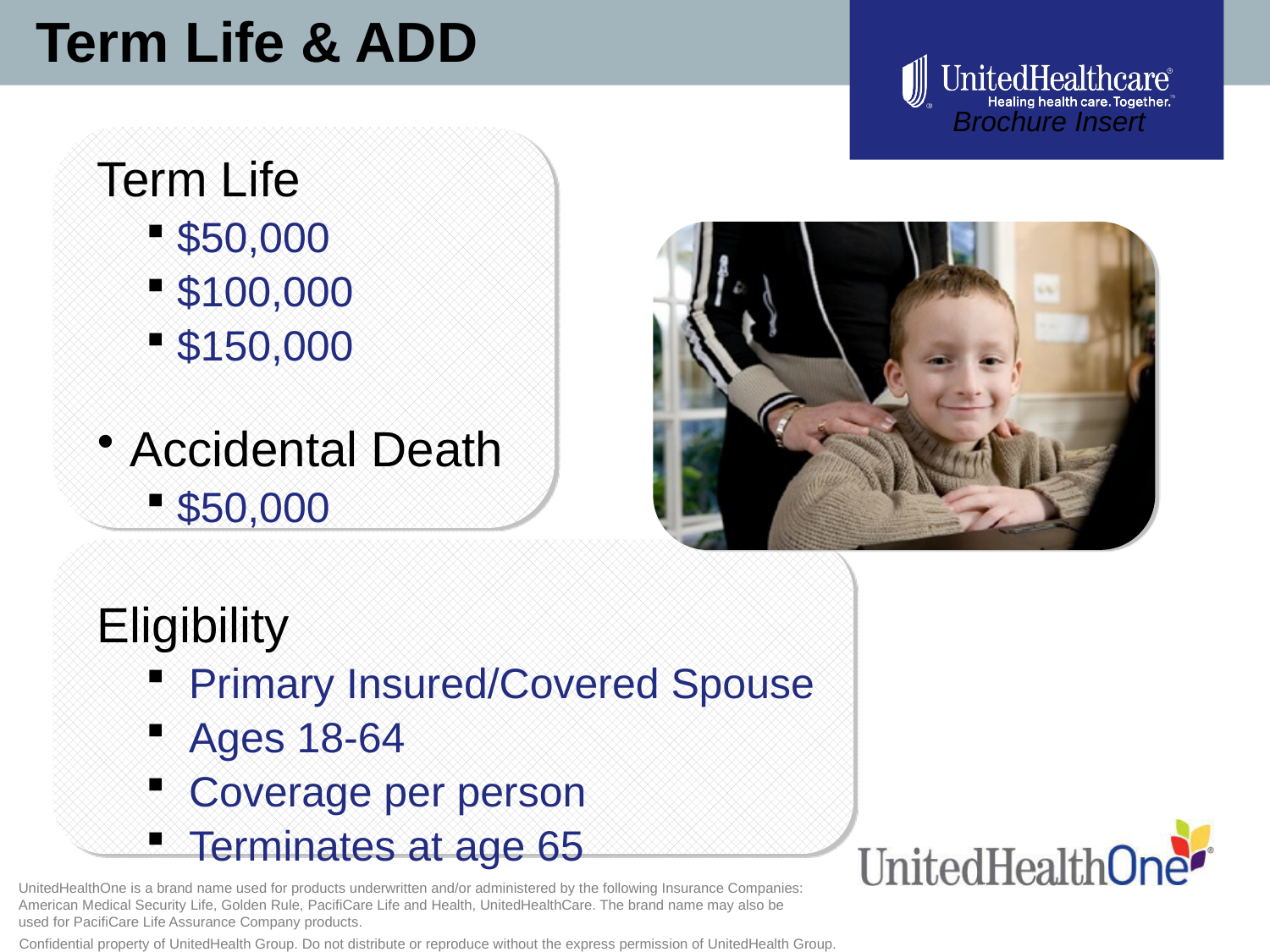

Term Life & ADD

Brochure Insert

Term Life
$50,000
$100,000
$150,000

Accidental Death
$50,000

Eligibility
 Primary Insured/Covered Spouse
 Ages 18-64
 Coverage per person
 Terminates at age 65